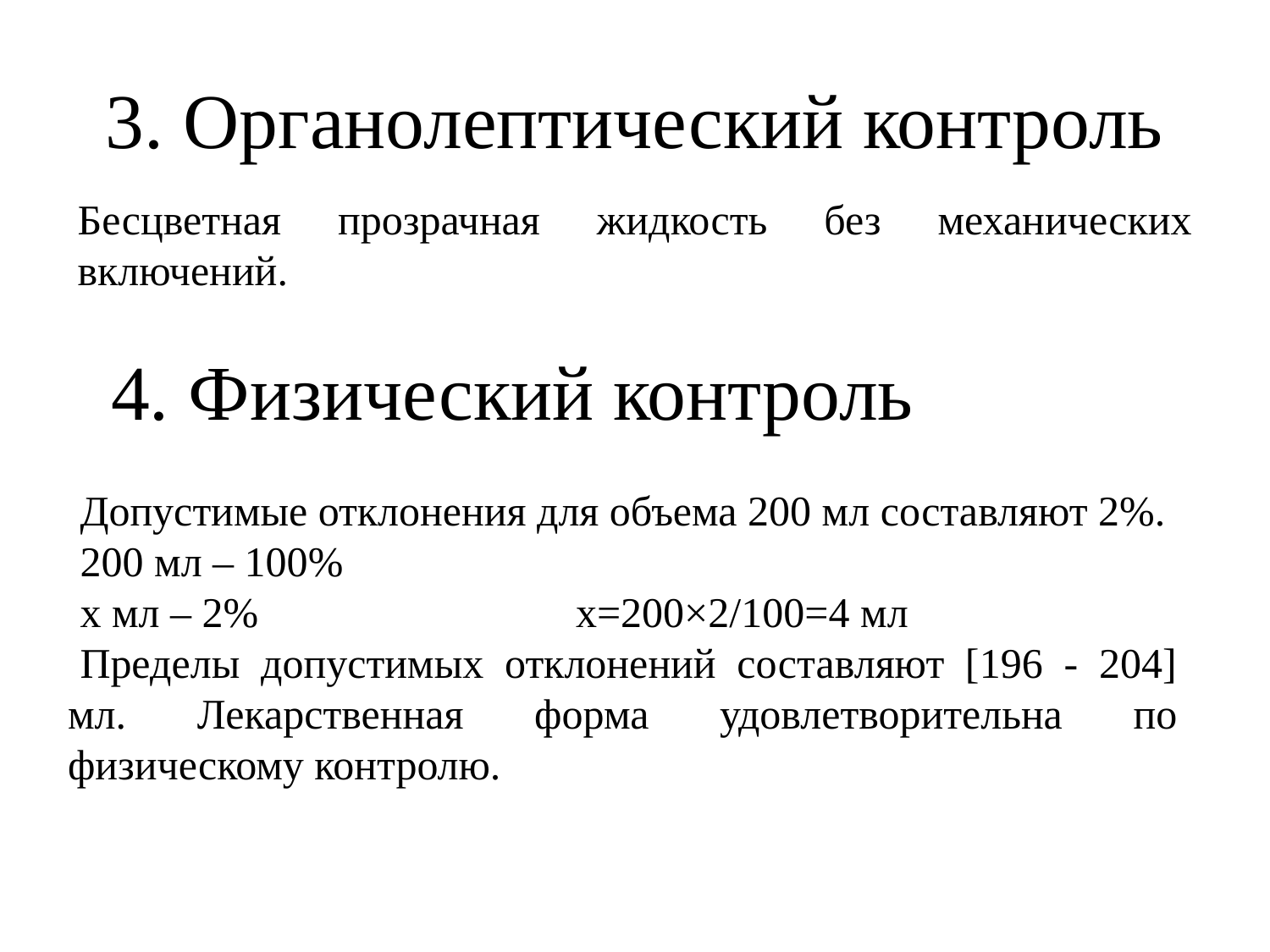

# 3. Органолептический контроль
Бесцветная прозрачная жидкость без механических включений.

4. Физический контроль
Допустимые отклонения для объема 200 мл составляют 2%.
200 мл – 100%
х мл – 2% 			х=200×2/100=4 мл
Пределы допустимых отклонений составляют [196 - 204] мл. Лекарственная форма удовлетворительна по физическому контролю.